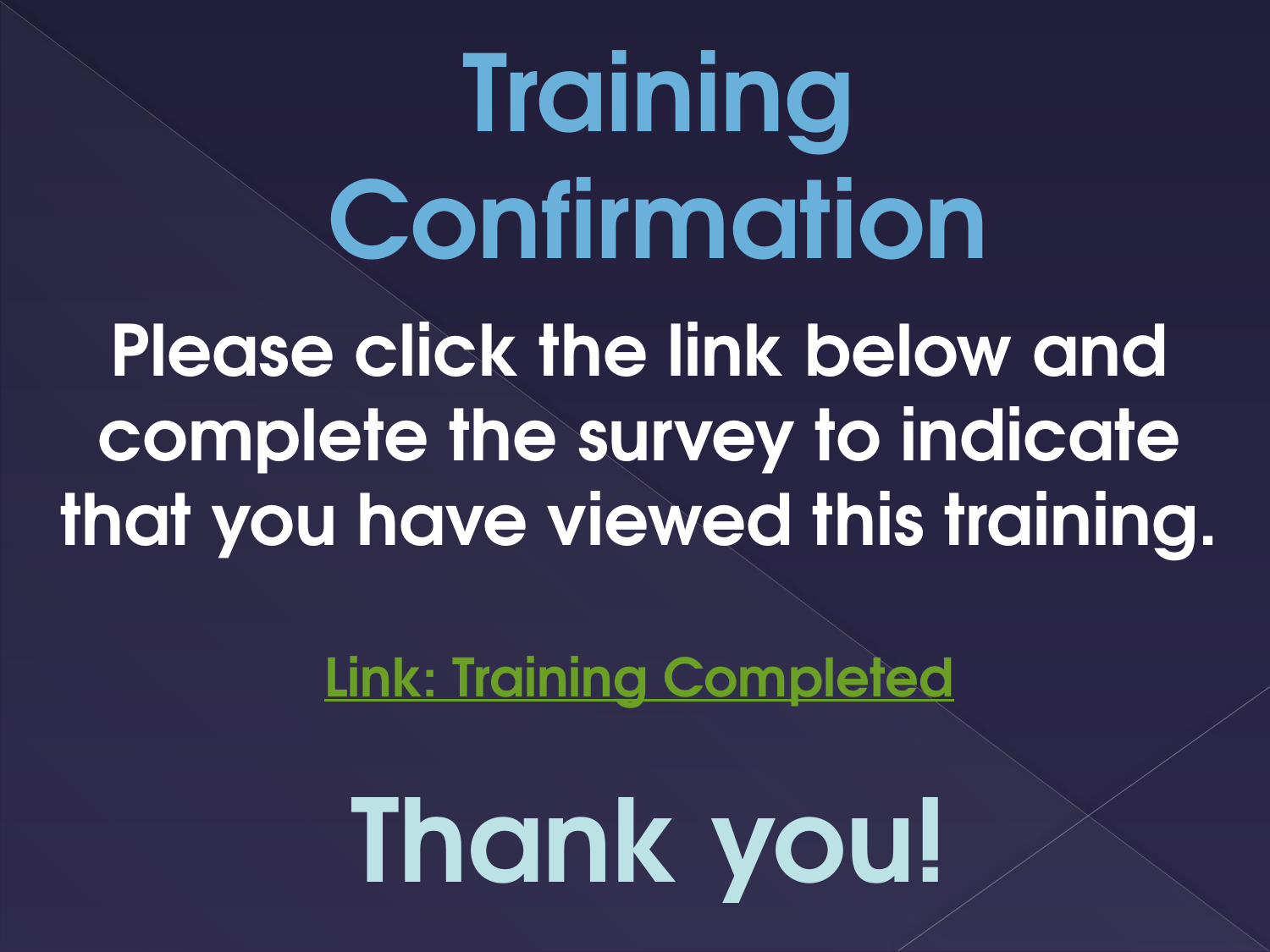

# Training Confirmation
Please click the link below and complete the survey to indicate that you have viewed this training.

Link: Training Completed
Thank you!